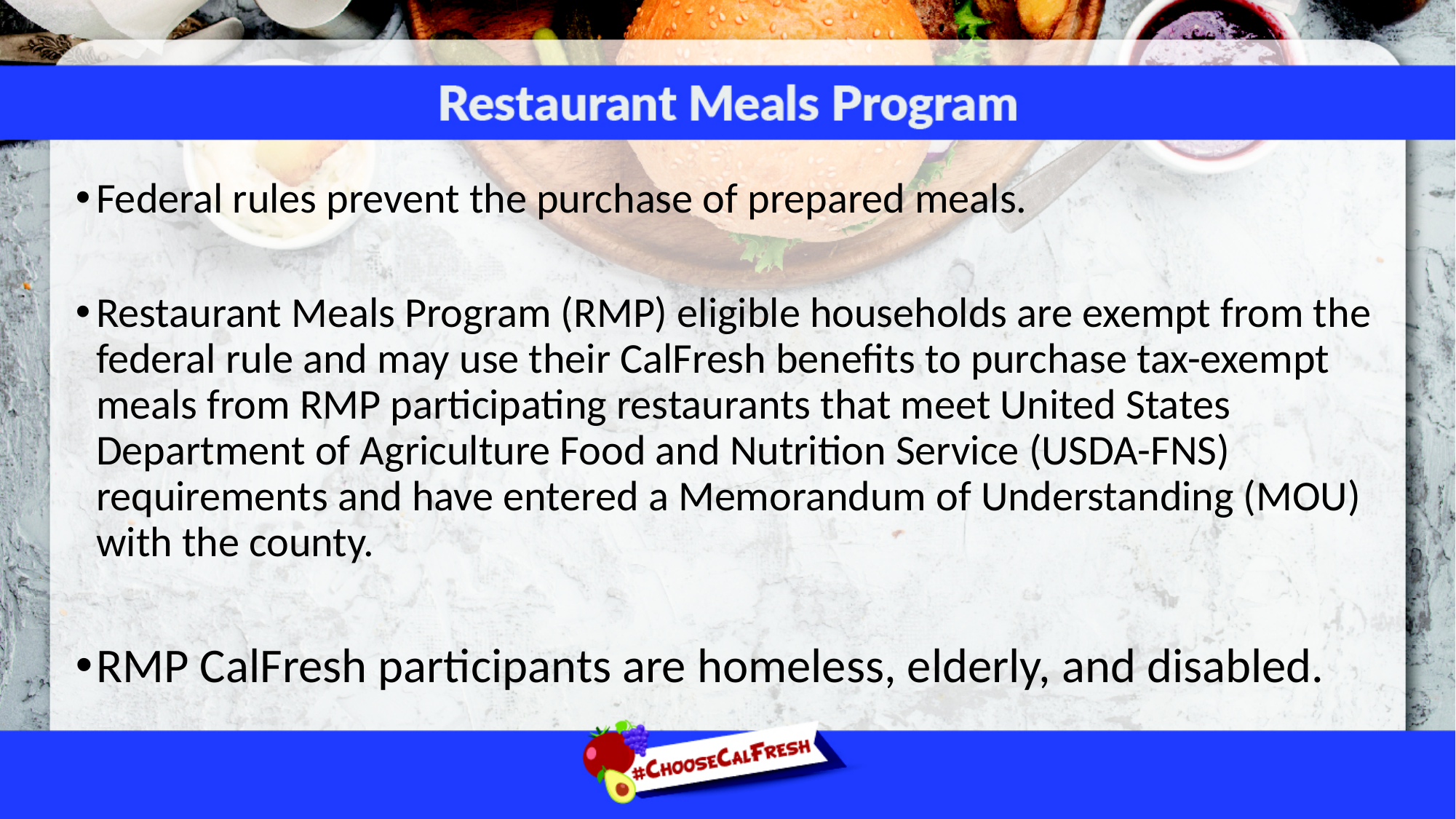

Federal rules prevent the purchase of prepared meals.

Restaurant Meals Program (RMP) eligible households are exempt from the federal rule and may use their CalFresh benefits to purchase tax-exempt meals from RMP participating restaurants that meet United States Department of Agriculture Food and Nutrition Service (USDA-FNS) requirements and have entered a Memorandum of Understanding (MOU) with the county.

RMP CalFresh participants are homeless, elderly, and disabled.